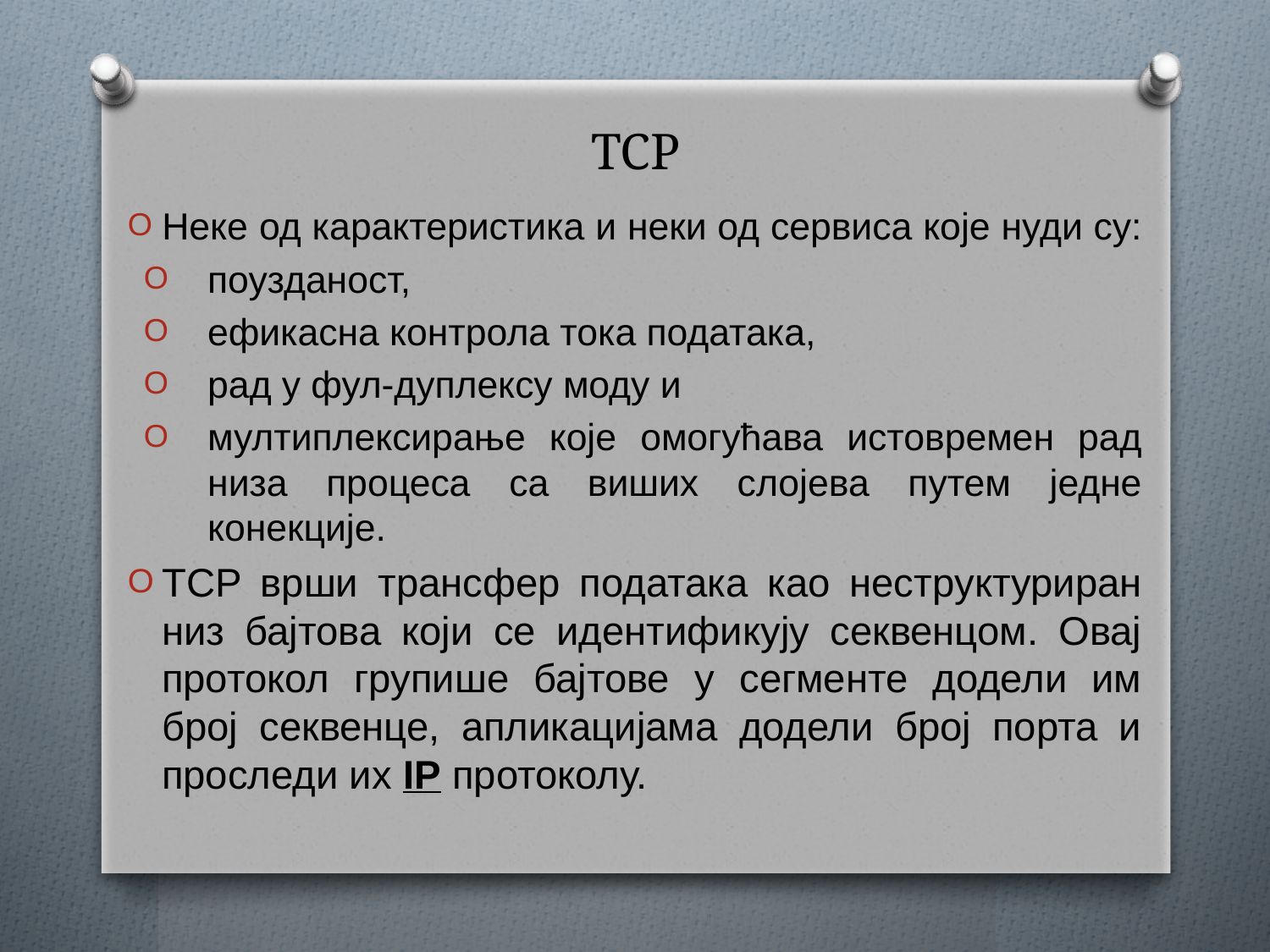

# TCP
Неке од карактеристика и неки од сервиса које нуди су:
поузданост,
ефикасна контрола тока података,
рад у фул-дуплексу моду и
мултиплексирање које омогућава истовремен рад низа процеса са виших слојева путем једне конекције.
TCP врши трансфер података као неструктуриран низ бајтова који се идентификују секвенцом. Овај протокол групише бајтове у сегменте додели им број секвенце, апликацијама додели број порта и проследи их IP протоколу.